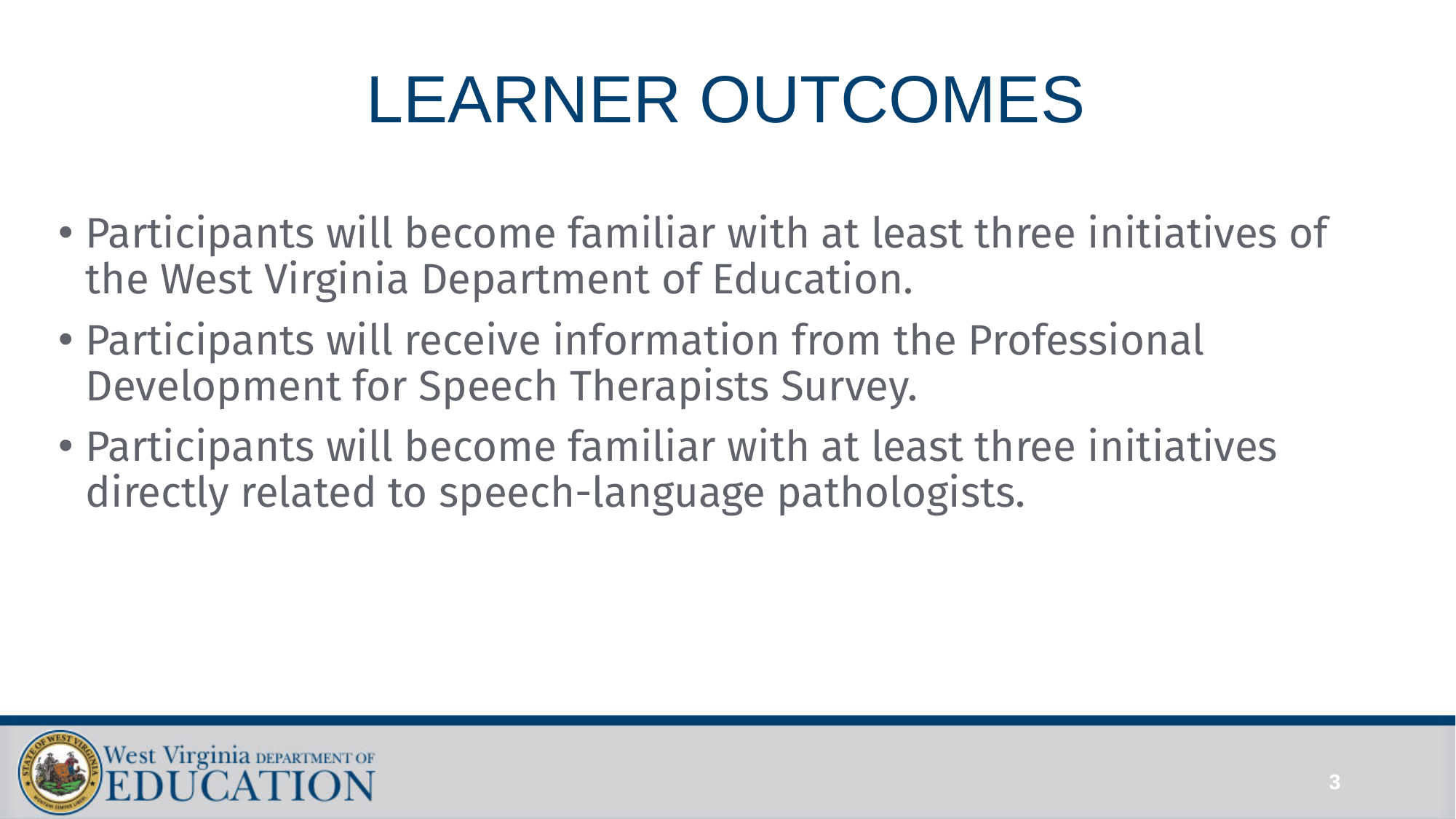

# LEARNER OUTCOMES
Participants will become familiar with at least three initiatives of the West Virginia Department of Education.
Participants will receive information from the Professional Development for Speech Therapists Survey.
Participants will become familiar with at least three initiatives directly related to speech-language pathologists.
3